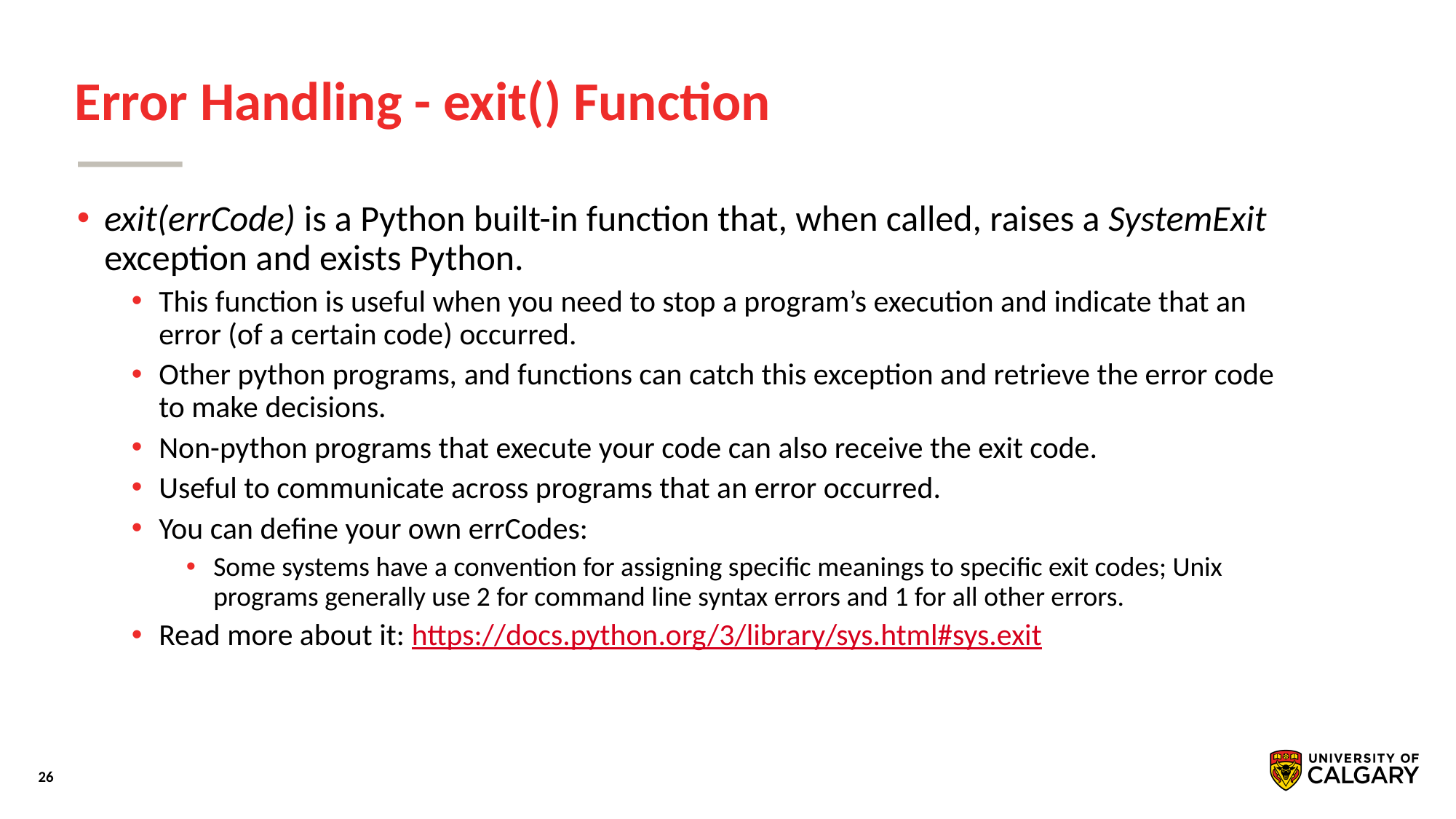

# Error Handling - exit() Function
exit(errCode) is a Python built-in function that, when called, raises a SystemExit exception and exists Python.
This function is useful when you need to stop a program’s execution and indicate that an error (of a certain code) occurred.
Other python programs, and functions can catch this exception and retrieve the error code to make decisions.
Non-python programs that execute your code can also receive the exit code.
Useful to communicate across programs that an error occurred.
You can define your own errCodes:
Some systems have a convention for assigning specific meanings to specific exit codes; Unix programs generally use 2 for command line syntax errors and 1 for all other errors.
Read more about it: https://docs.python.org/3/library/sys.html#sys.exit